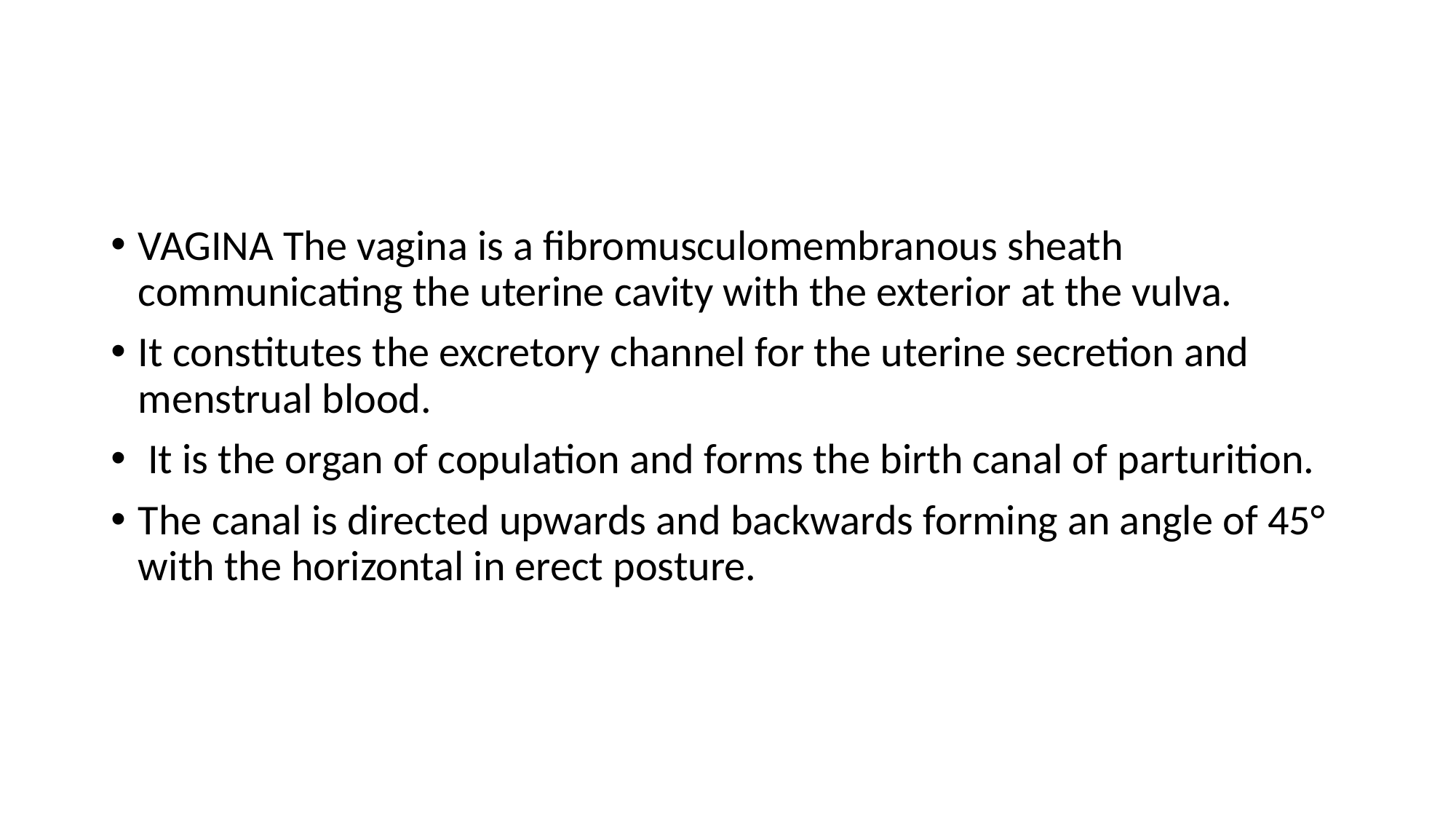

#
VAGINA The vagina is a fibromusculomembranous sheath communicating the uterine cavity with the exterior at the vulva.
It constitutes the excretory channel for the uterine secretion and menstrual blood.
 It is the organ of copulation and forms the birth canal of parturition.
The canal is directed upwards and backwards forming an angle of 45° with the horizontal in erect posture.